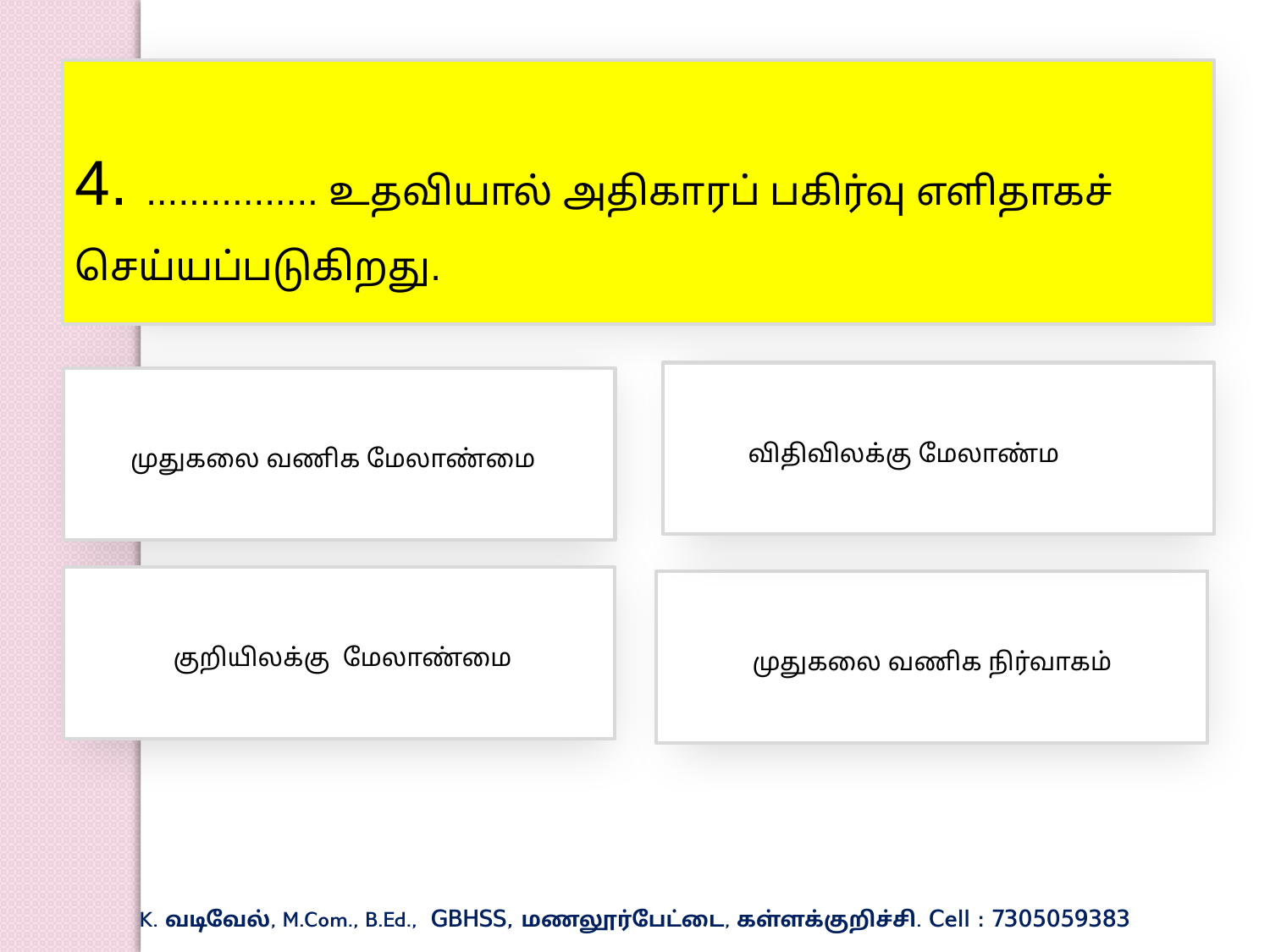

4. ................ உதவியால் அதிகாரப் பகிர்வு எளிதாகச் செய்யப்படுகிறது.
விதிவிலக்கு மேலாண்ம
முதுகலை வணிக மேலாண்மை
 குறியிலக்கு  மேலாண்மை
முதுகலை வணிக நிர்வாகம்
K. வடிவேல், M.Com., B.Ed.,  GBHSS, மணலூர்பேட்டை, கள்ளக்குறிச்சி. Cell : 7305059383